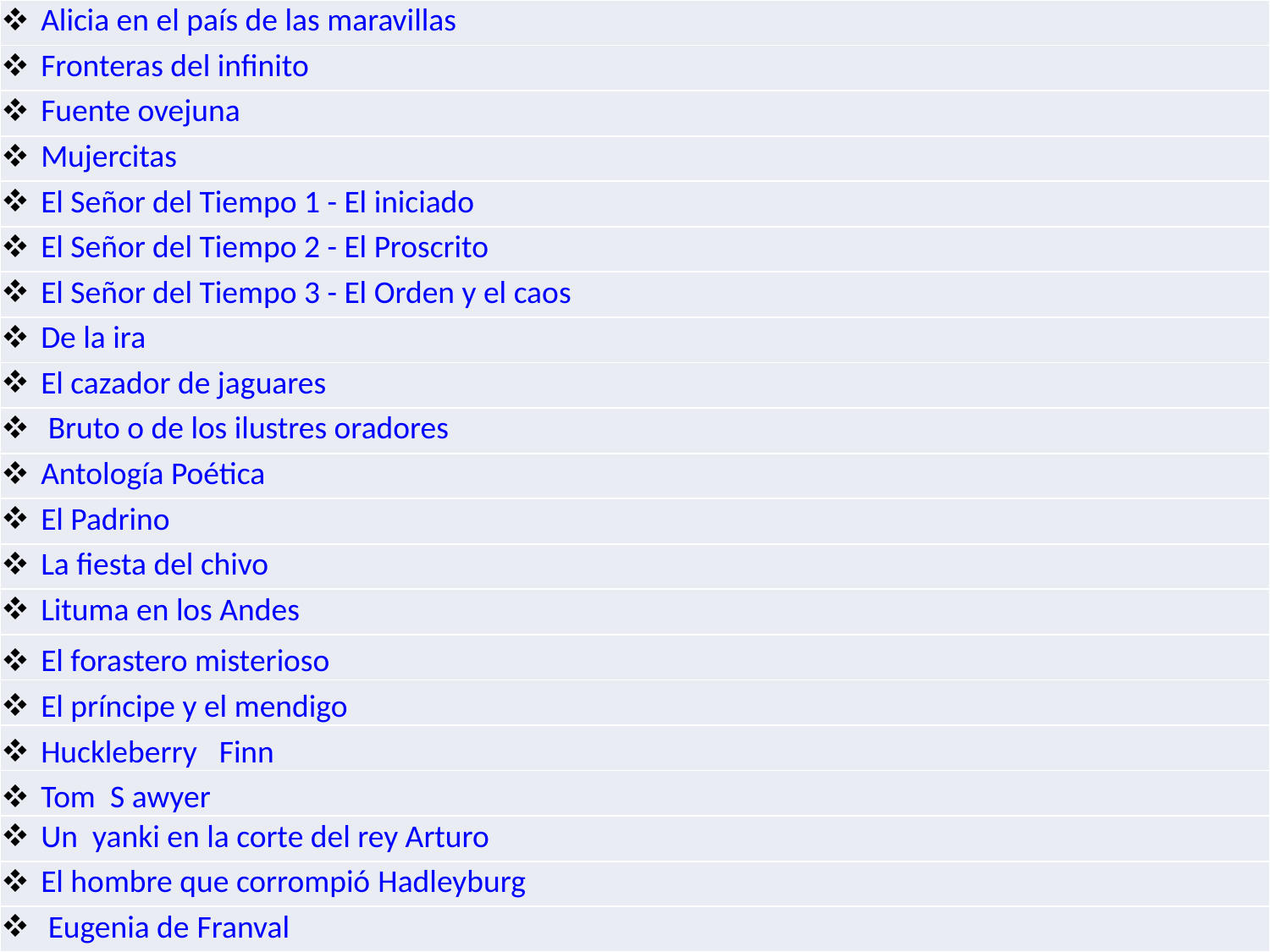

| Alicia en el país de las maravillas |
| --- |
| Fronteras del infinito |
| Fuente ovejuna |
| Mujercitas |
| El Señor del Tiempo 1 - El iniciado |
| El Señor del Tiempo 2 - El Proscrito |
| El Señor del Tiempo 3 - El Orden y el caos |
| De la ira |
| El cazador de jaguares |
| Bruto o de los ilustres oradores |
| Antología Poética |
| El Padrino |
| La fiesta del chivo |
| Lituma en los Andes |
| El forastero misterioso |
| El príncipe y el mendigo |
| Huckleberry Finn |
| Tom S awyer |
| Un yanki en la corte del rey Arturo |
| El hombre que corrompió Hadleyburg |
| Eugenia de Franval |